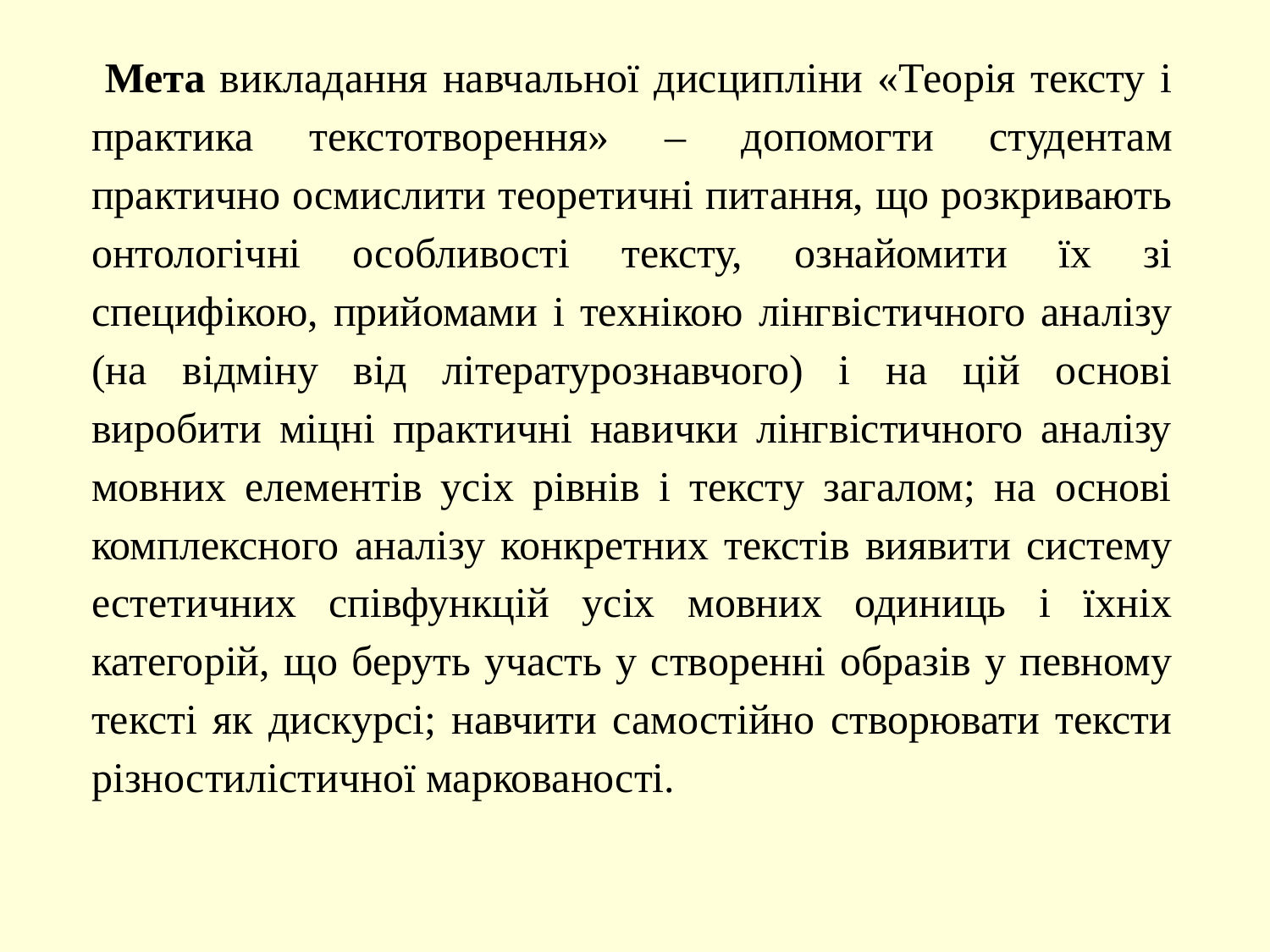

Мета викладання навчальної дисципліни «Теорія тексту і практика текстотворення» – допомогти студентам практично осмислити теоретичні питання, що розкривають онтологічні особливості тексту, ознайомити їх зі специфікою, прийомами і технікою лінгвістичного аналізу (на відміну від літературознавчого) і на цій основі виробити міцні практичні навички лінгвістичного аналізу мовних елементів усіх рівнів і тексту загалом; на основі комплексного аналізу конкретних текстів виявити систему естетичних співфункцій усіх мовних одиниць і їхніх категорій, що беруть участь у створенні образів у певному тексті як дискурсі; навчити самостійно створювати тексти різностилістичної маркованості.